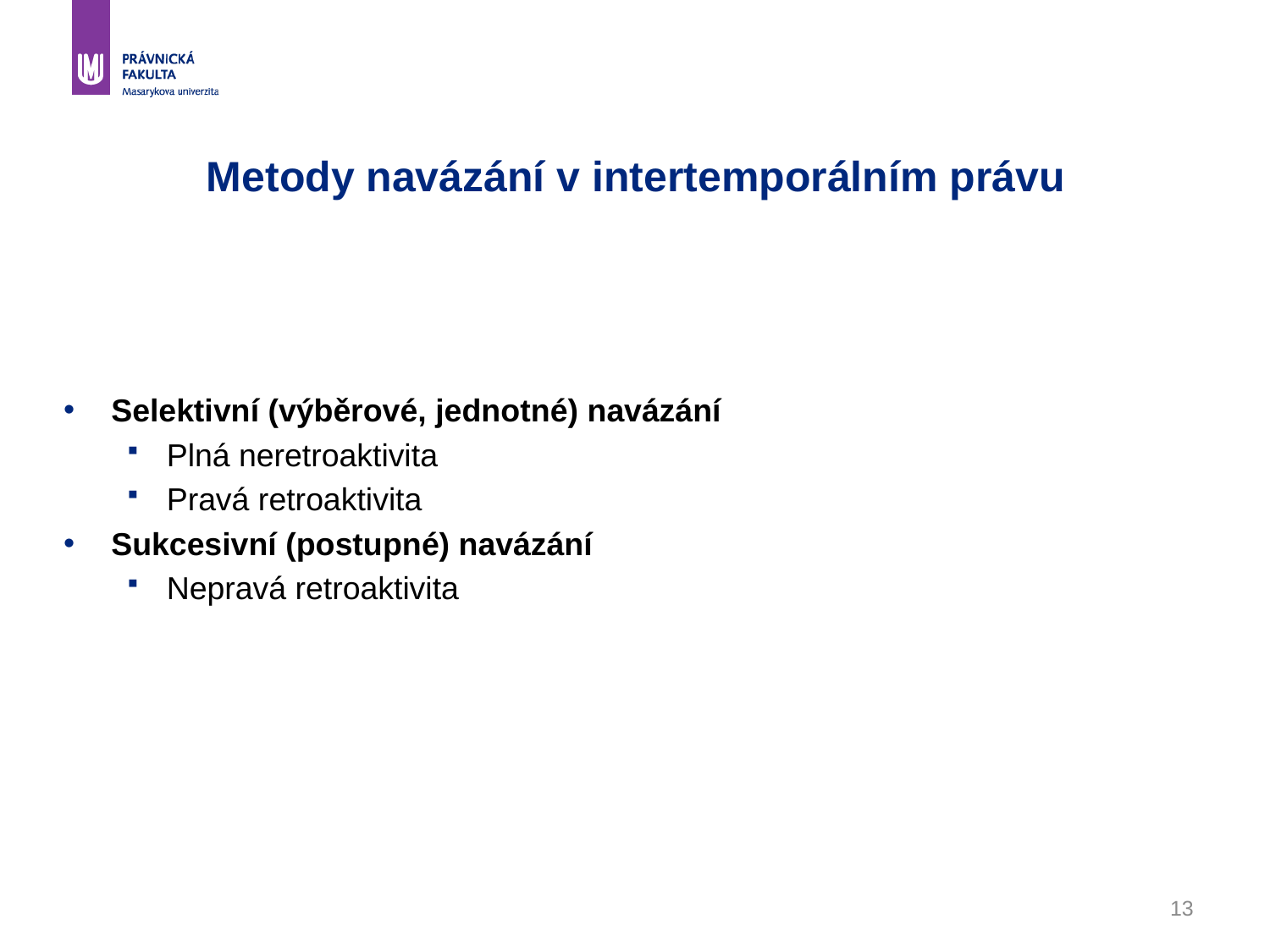

# Metody navázání v intertemporálním právu

Selektivní (výběrové, jednotné) navázání
Plná neretroaktivita
Pravá retroaktivita
Sukcesivní (postupné) navázání
Nepravá retroaktivita

13